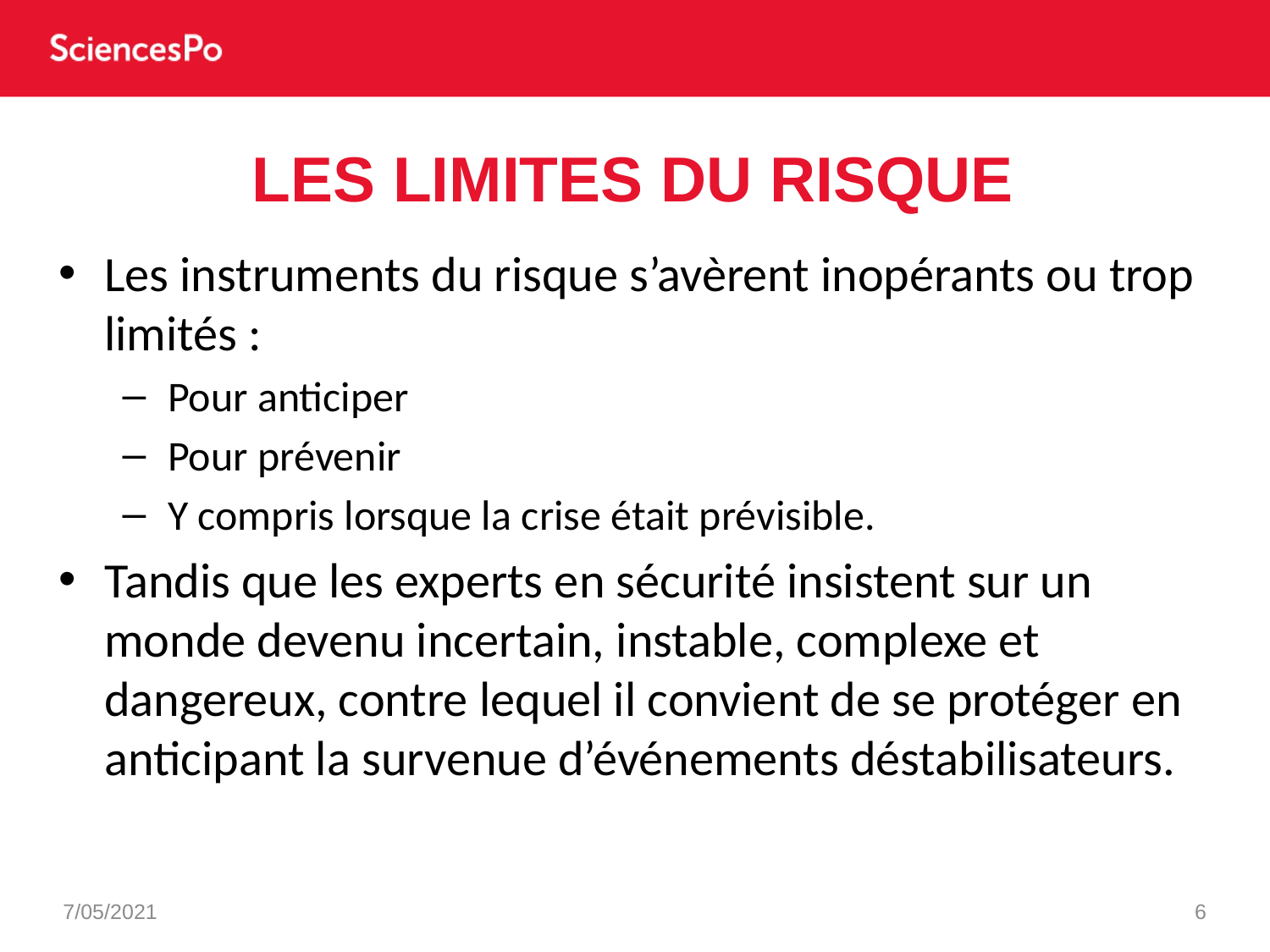

# Les limites du risque
Les instruments du risque s’avèrent inopérants ou trop limités :
Pour anticiper
Pour prévenir
Y compris lorsque la crise était prévisible.
Tandis que les experts en sécurité insistent sur un monde devenu incertain, instable, complexe et dangereux, contre lequel il convient de se protéger en anticipant la survenue d’événements déstabilisateurs.

7/05/2021
6